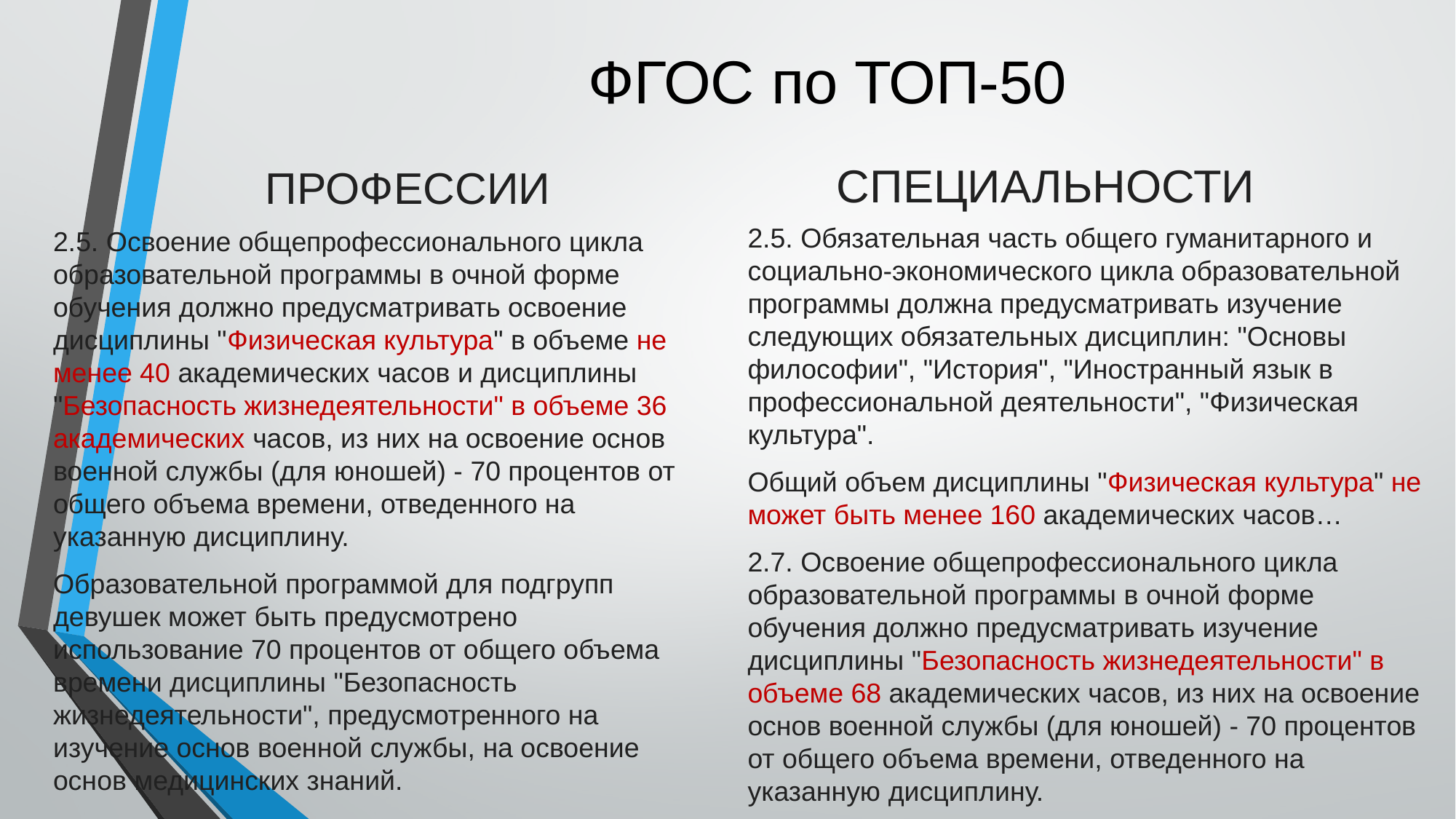

# ФГОС по ТОП-50
СПЕЦИАЛЬНОСТИ
ПРОФЕССИИ
2.5. Обязательная часть общего гуманитарного и социально-экономического цикла образовательной программы должна предусматривать изучение следующих обязательных дисциплин: "Основы философии", "История", "Иностранный язык в профессиональной деятельности", "Физическая культура".
Общий объем дисциплины "Физическая культура" не может быть менее 160 академических часов…
2.7. Освоение общепрофессионального цикла образовательной программы в очной форме обучения должно предусматривать изучение дисциплины "Безопасность жизнедеятельности" в объеме 68 академических часов, из них на освоение основ военной службы (для юношей) - 70 процентов от общего объема времени, отведенного на указанную дисциплину.

2.5. Освоение общепрофессионального цикла образовательной программы в очной форме обучения должно предусматривать освоение дисциплины "Физическая культура" в объеме не менее 40 академических часов и дисциплины "Безопасность жизнедеятельности" в объеме 36 академических часов, из них на освоение основ военной службы (для юношей) - 70 процентов от общего объема времени, отведенного на указанную дисциплину.
Образовательной программой для подгрупп девушек может быть предусмотрено использование 70 процентов от общего объема времени дисциплины "Безопасность жизнедеятельности", предусмотренного на изучение основ военной службы, на освоение основ медицинских знаний.